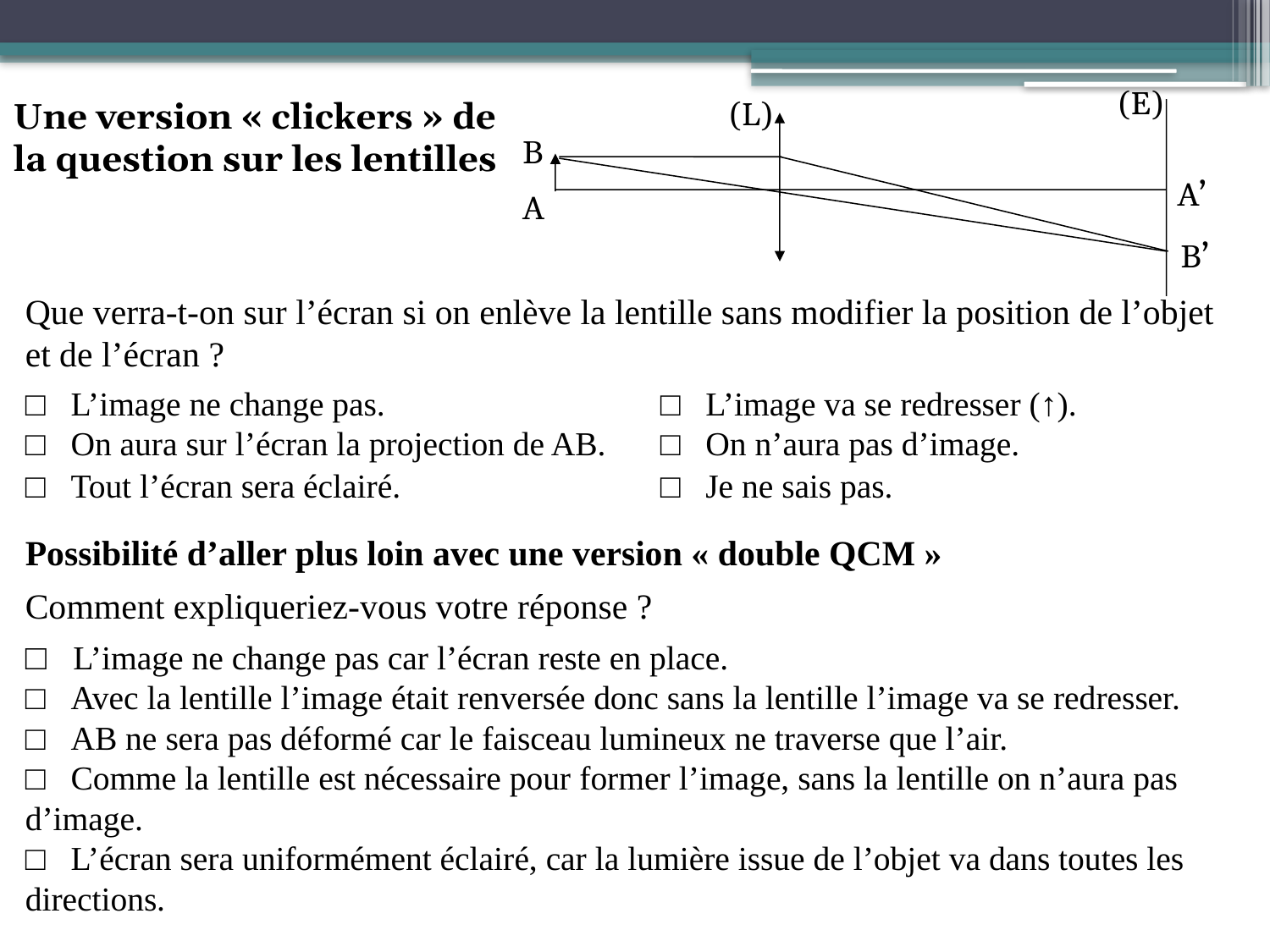

(E)
(L)

B
A
B’
A’
Une version « clickers » de la question sur les lentilles
Que verra-t-on sur l’écran si on enlève la lentille sans modifier la position de l’objet et de l’écran ?

□   L’image ne change pas.			□   L’image va se redresser (↑).
□   On aura sur l’écran la projection de AB.	□   On n’aura pas d’image.
□   Tout l’écran sera éclairé.			□   Je ne sais pas.

Possibilité d’aller plus loin avec une version « double QCM »

Comment expliqueriez-vous votre réponse ?

□   L’image ne change pas car l’écran reste en place.
□   Avec la lentille l’image était renversée donc sans la lentille l’image va se redresser.
□   AB ne sera pas déformé car le faisceau lumineux ne traverse que l’air.
□   Comme la lentille est nécessaire pour former l’image, sans la lentille on n’aura pas d’image.
□   L’écran sera uniformément éclairé, car la lumière issue de l’objet va dans toutes les directions.